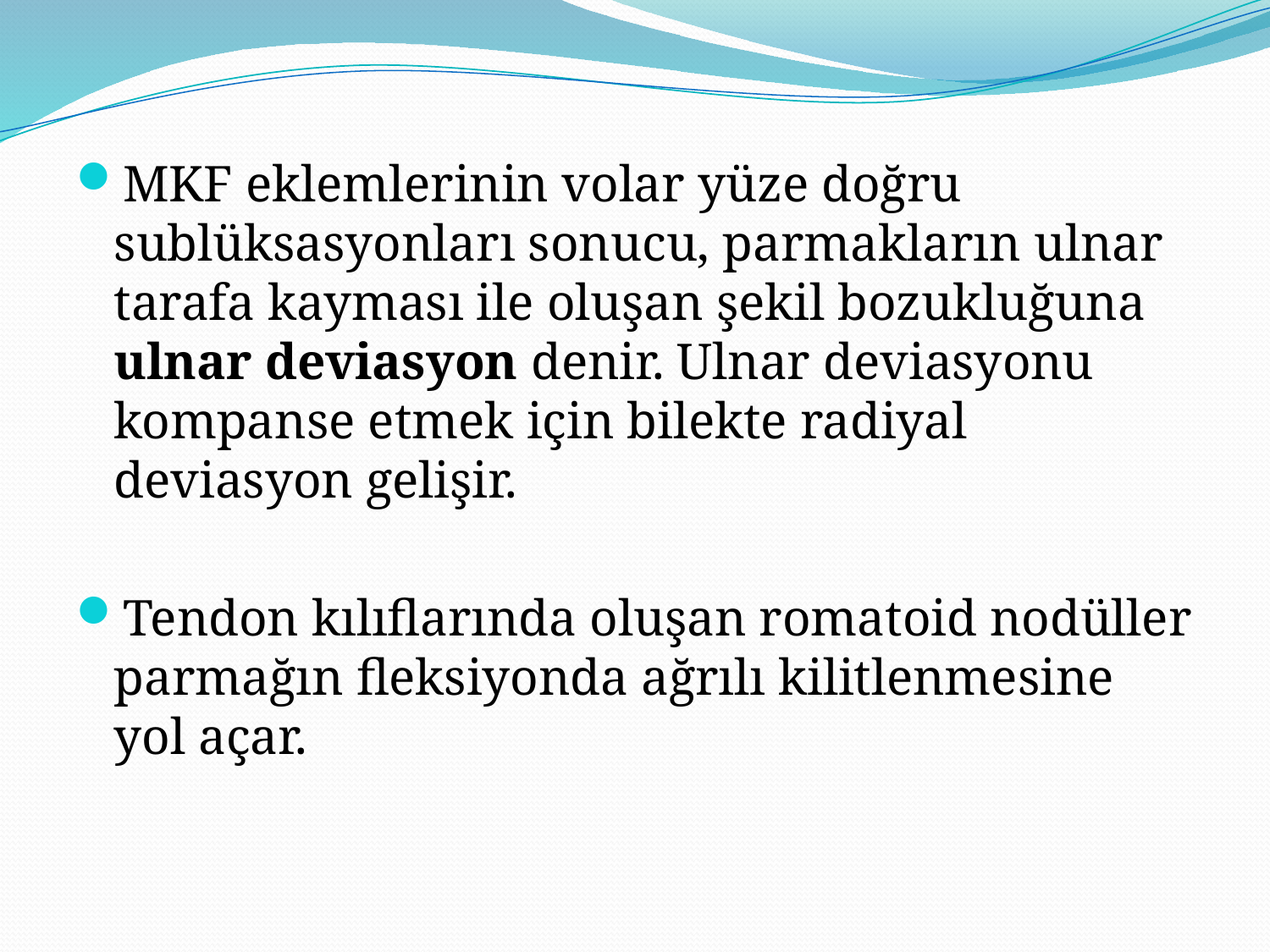

MKF eklemlerinin volar yüze doğru sublüksasyonları sonucu, parmakların ulnar tarafa kayması ile oluşan şekil bozukluğuna ulnar deviasyon denir. Ulnar deviasyonu kompanse etmek için bilekte radiyal deviasyon gelişir.

Tendon kılıflarında oluşan romatoid nodüller parmağın fleksiyonda ağrılı kilitlenmesine yol açar.